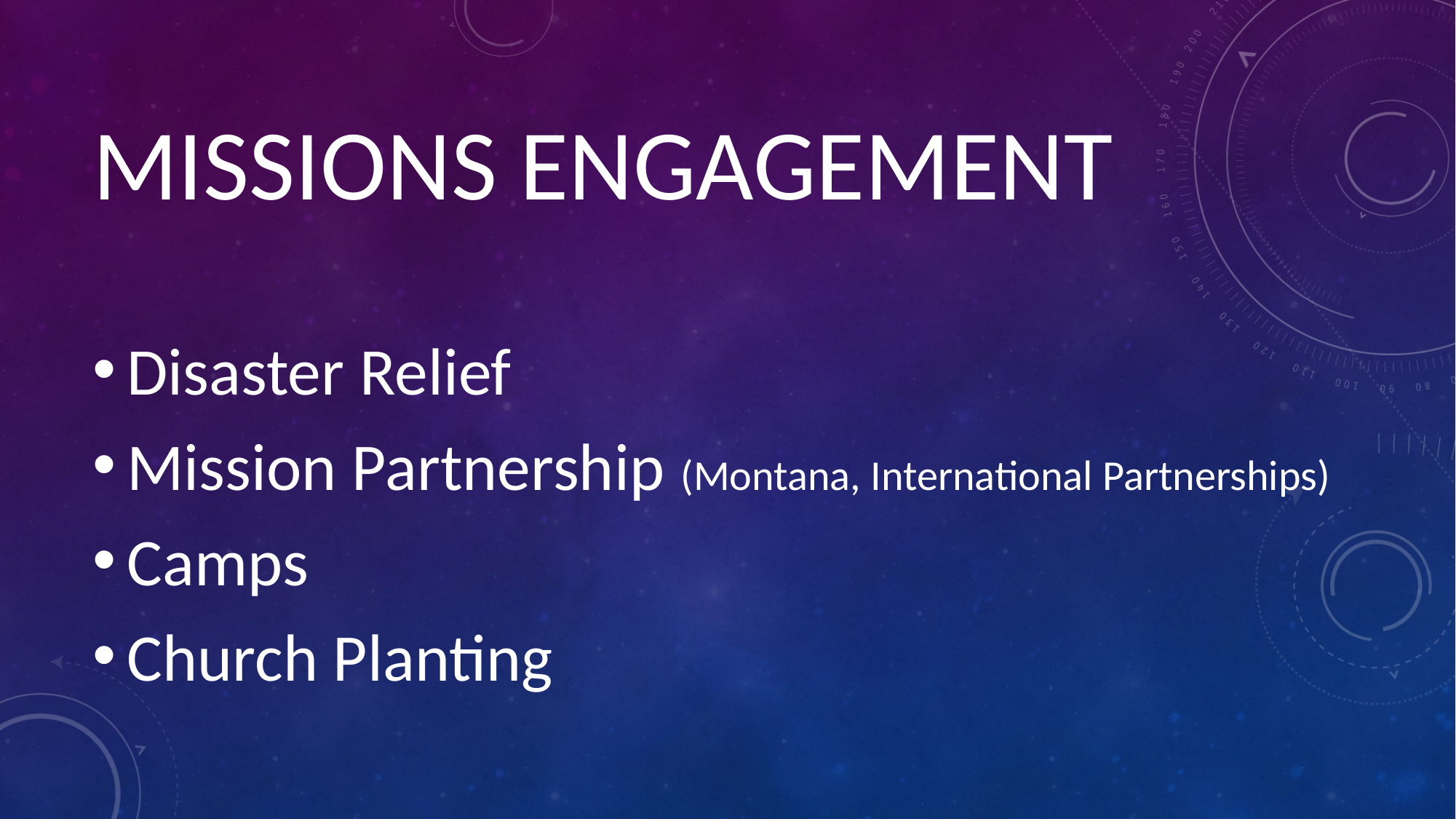

# Missions Engagement
Disaster Relief
Mission Partnership (Montana, International Partnerships)
Camps
Church Planting